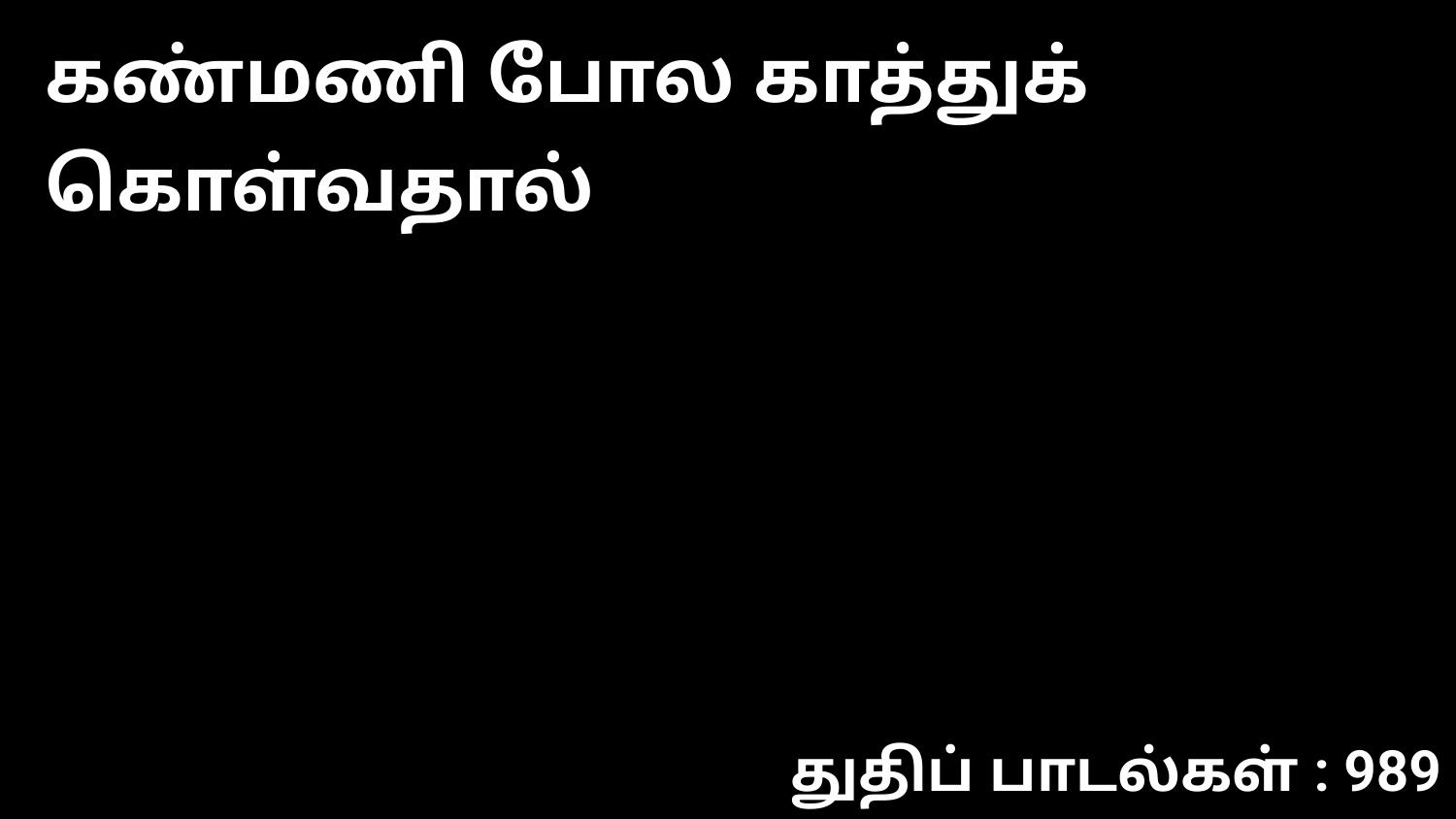

கண்மணி போல காத்துக் கொள்வதால்
துதிப் பாடல்கள் : 989